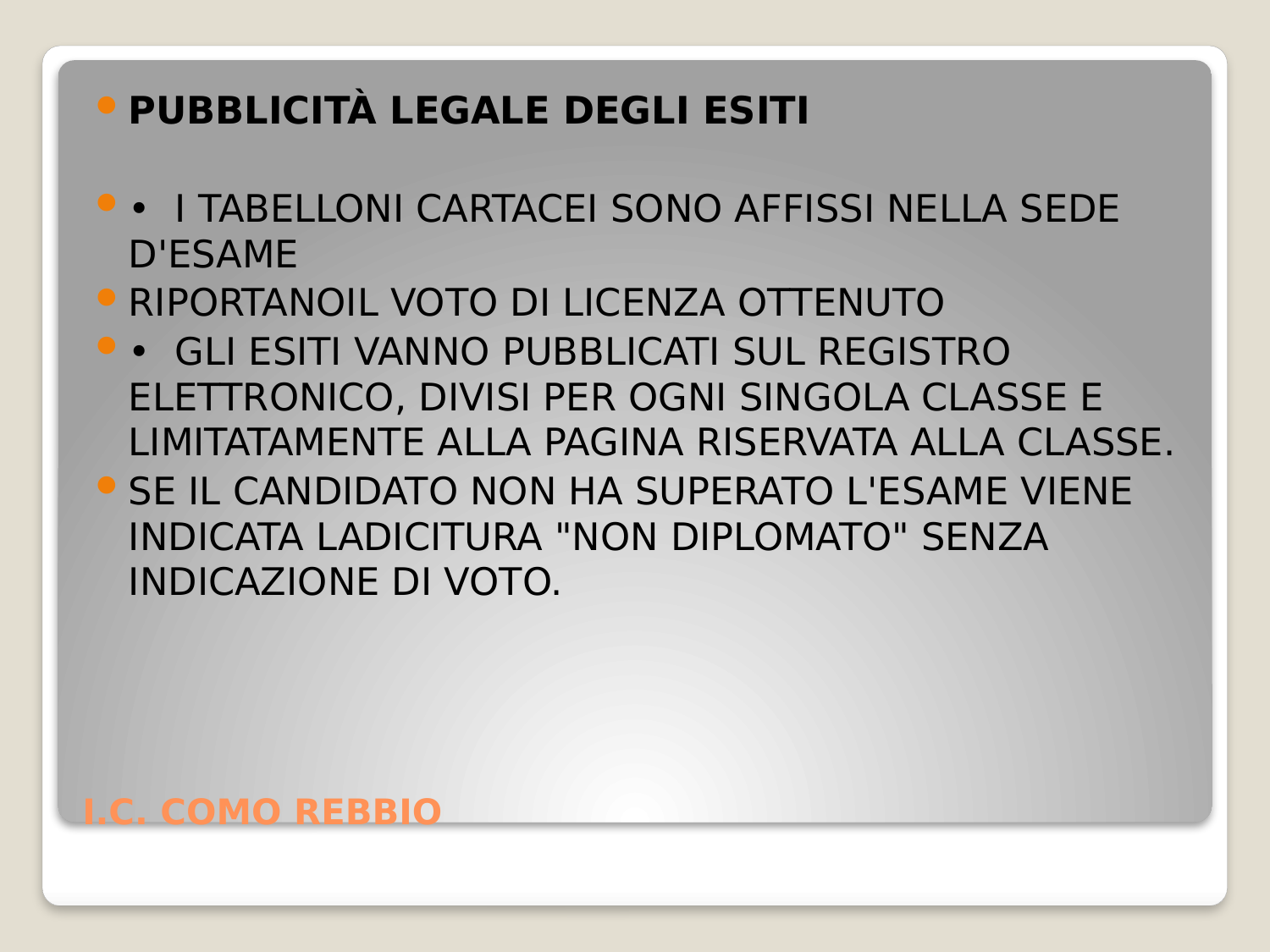

PUBBLICITÀ LEGALE DEGLI ESITI

•  I TABELLONI CARTACEI SONO AFFISSI NELLA SEDE D'ESAME
RIPORTANOIL VOTO DI LICENZA OTTENUTO
•  GLI ESITI VANNO PUBBLICATI SUL REGISTRO ELETTRONICO, DIVISI PER OGNI SINGOLA CLASSE E LIMITATAMENTE ALLA PAGINA RISERVATA ALLA CLASSE.
SE IL CANDIDATO NON HA SUPERATO L'ESAME VIENE INDICATA LADICITURA "NON DIPLOMATO" SENZA INDICAZIONE DI VOTO.
# I.C. COMO REBBIO